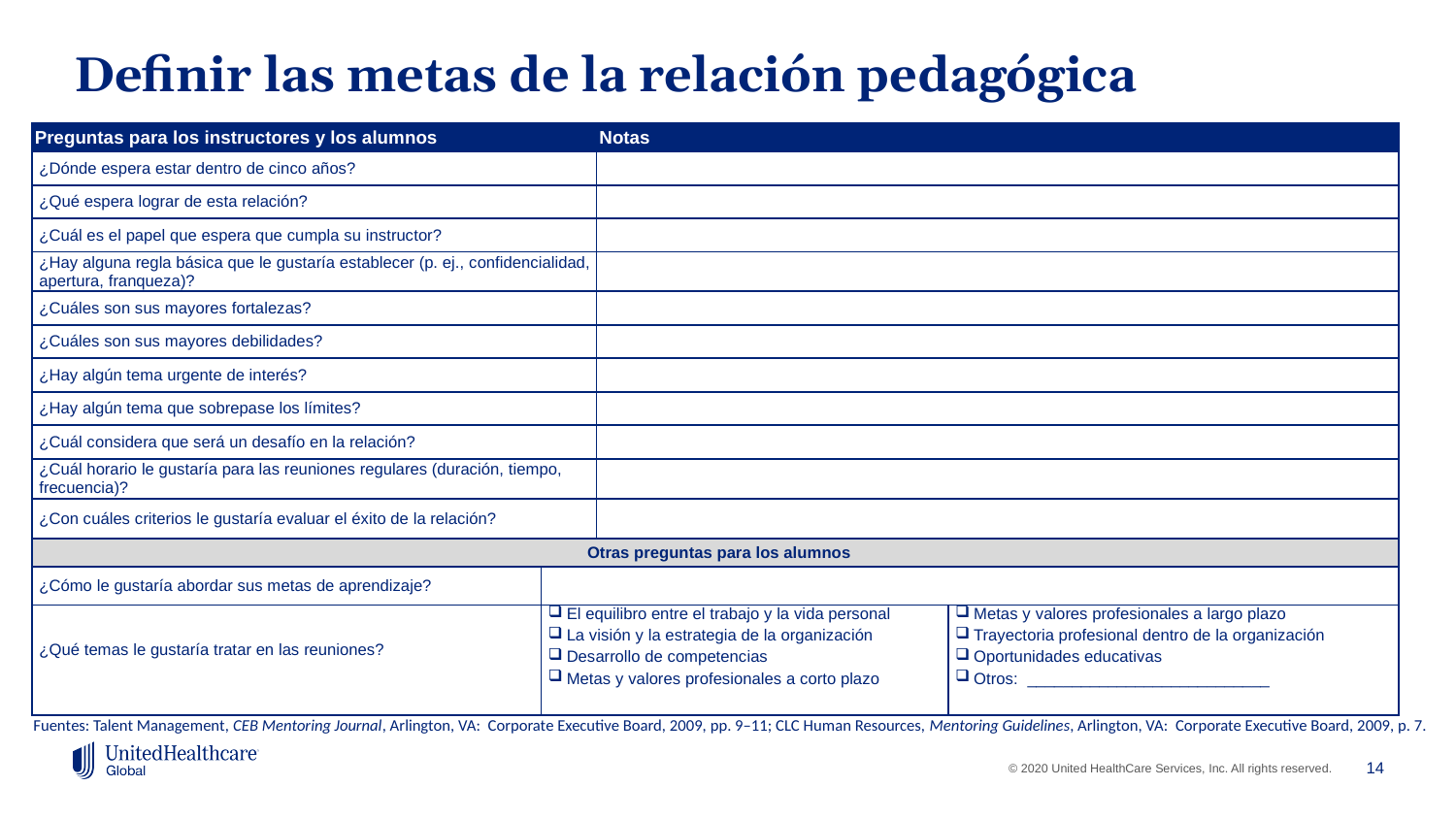

# Definir las metas de la relación pedagógica
| Preguntas para los instructores y los alumnos | Notas | Notas |  |
| --- | --- | --- | --- |
| ¿Dónde espera estar dentro de cinco años? |  |  |  |
| ¿Qué espera lograr de esta relación? |  |  |  |
| ¿Cuál es el papel que espera que cumpla su instructor? |  |  |  |
| ¿Hay alguna regla básica que le gustaría establecer (p. ej., confidencialidad, apertura, franqueza)? |  |  |  |
| ¿Cuáles son sus mayores fortalezas? |  |  |  |
| ¿Cuáles son sus mayores debilidades? |  |  |  |
| ¿Hay algún tema urgente de interés? |  |  |  |
| ¿Hay algún tema que sobrepase los límites? |  |  |  |
| ¿Cuál considera que será un desafío en la relación? |  |  |  |
| ¿Cuál horario le gustaría para las reuniones regulares (duración, tiempo, frecuencia)? |  |  |  |
| ¿Con cuáles criterios le gustaría evaluar el éxito de la relación? |  |  |  |
| Otras preguntas para los alumnos |  |  |  |
| ¿Cómo le gustaría abordar sus metas de aprendizaje? |  |  |  |
| ¿Qué temas le gustaría tratar en las reuniones? | El equilibro entre el trabajo y la vida personal La visión y la estrategia de la organización Desarrollo de competencias Metas y valores profesionales a corto plazo |  | Metas y valores profesionales a largo plazo Trayectoria profesional dentro de la organización Oportunidades educativas Otros: \_\_\_\_\_\_\_\_\_\_\_\_\_\_\_\_\_\_\_\_\_\_\_\_\_\_\_ |
Fuentes: Talent Management, CEB Mentoring Journal, Arlington, VA:  Corporate Executive Board, 2009, pp. 9–11; CLC Human Resources, Mentoring Guidelines, Arlington, VA:  Corporate Executive Board, 2009, p. 7.
14